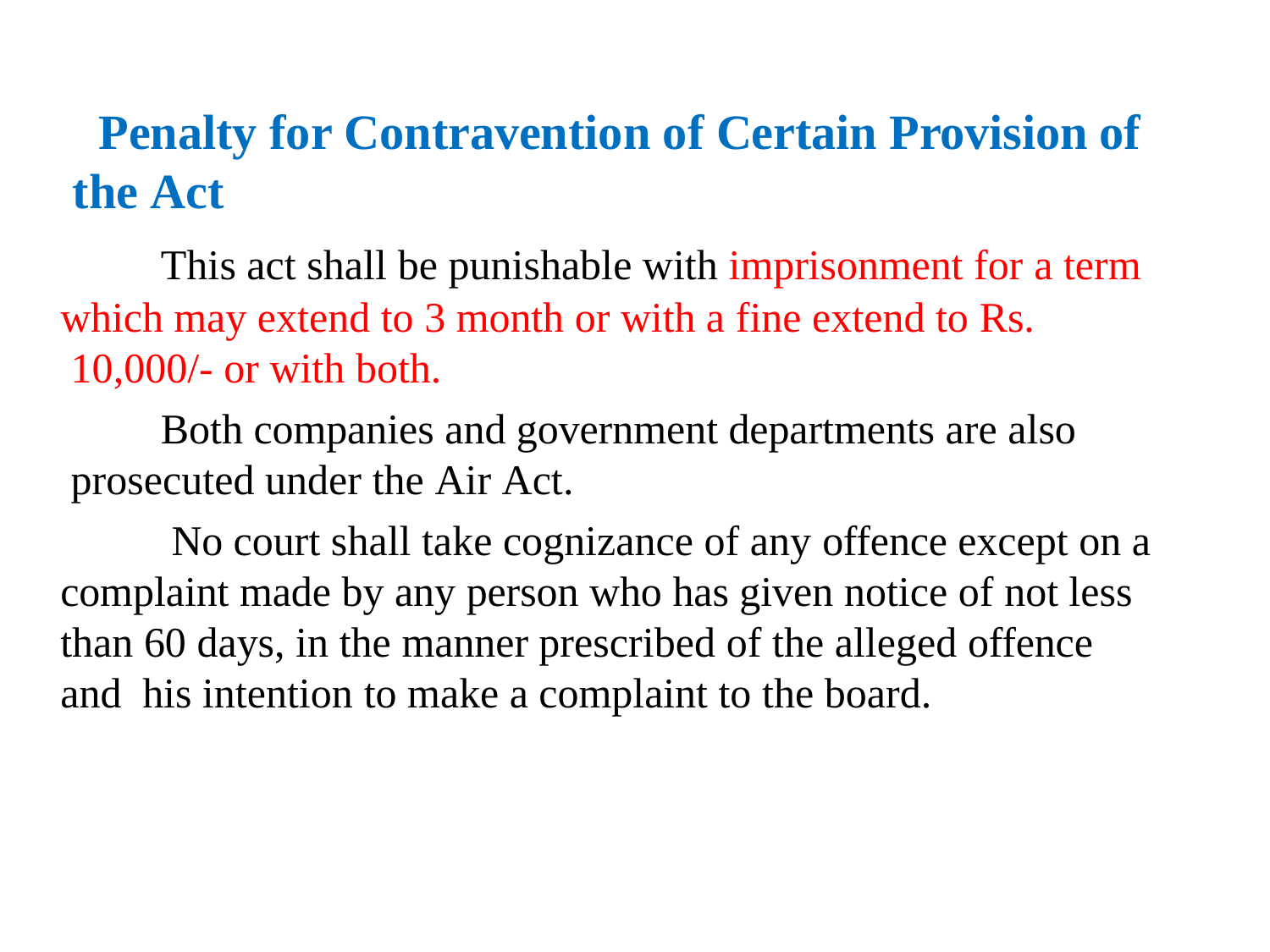

# Penalty for Contravention of Certain Provision of  the Act
This act shall be punishable with imprisonment for a term
which may extend to 3 month or with a fine extend to Rs.  10,000/- or with both.
Both companies and government departments are also  prosecuted under the Air Act.
No court shall take cognizance of any offence except on a  complaint made by any person who has given notice of not less  than 60 days, in the manner prescribed of the alleged offence and  his intention to make a complaint to the board.